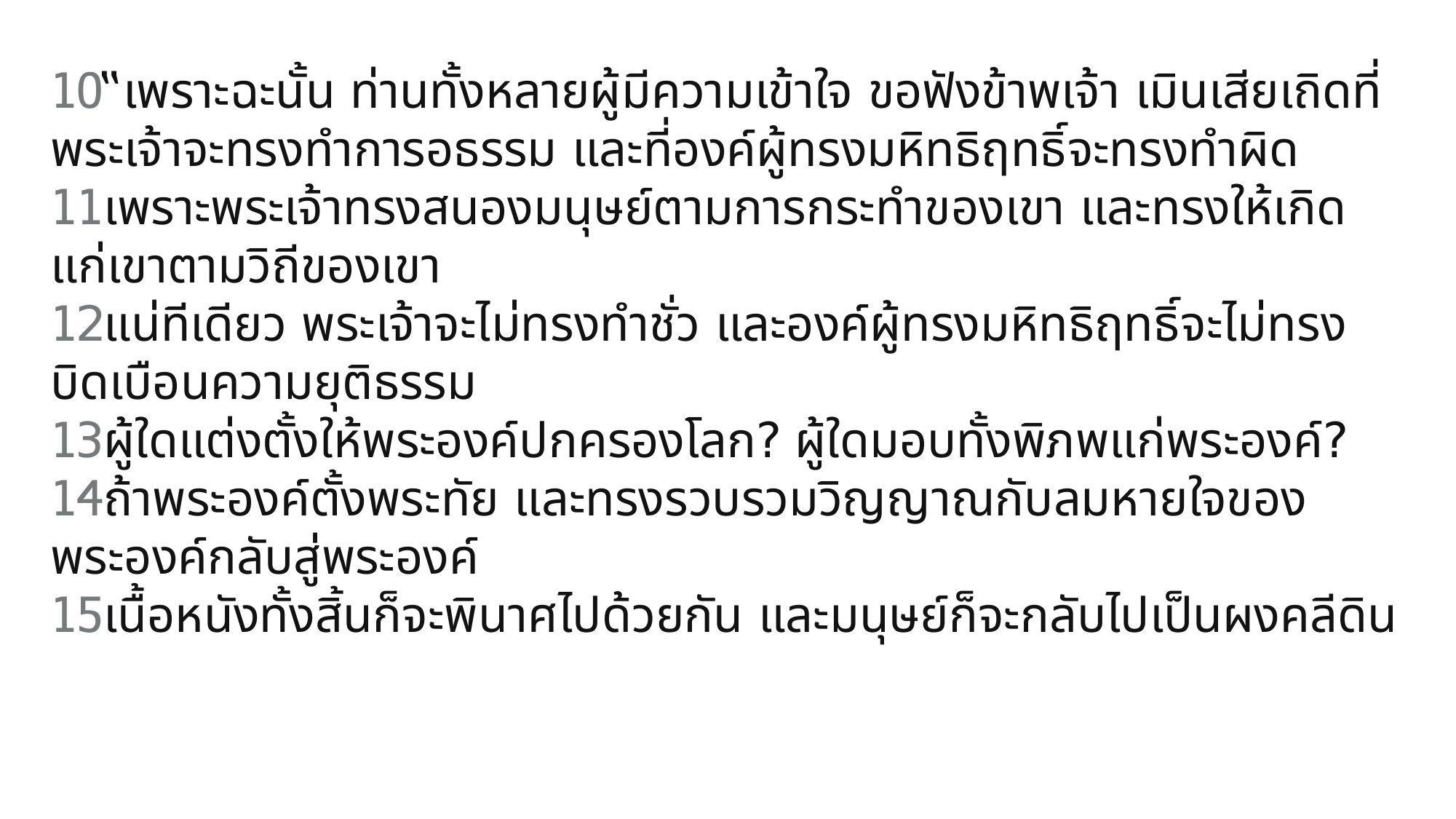

10“เพราะฉะนั้น ท่านทั้งหลายผู้มีความเข้าใจ ขอฟังข้าพเจ้า เมินเสียเถิดที่พระเจ้าจะทรงทำการอธรรม และที่องค์ผู้ทรงมหิทธิฤทธิ์จะทรงทำผิด
11เพราะพระเจ้าทรงสนองมนุษย์ตามการกระทำของเขา และทรงให้เกิดแก่เขาตามวิถีของเขา
12แน่ทีเดียว พระเจ้าจะไม่ทรงทำชั่ว และองค์ผู้ทรงมหิทธิฤทธิ์จะไม่ทรงบิดเบือนความยุติธรรม
13ผู้ใดแต่งตั้งให้พระองค์ปกครองโลก? ผู้ใดมอบทั้งพิภพแก่พระองค์?
14ถ้าพระองค์ตั้งพระทัย และทรงรวบรวมวิญญาณกับลมหายใจของพระองค์กลับสู่พระองค์
15เนื้อหนังทั้งสิ้นก็จะพินาศไปด้วยกัน และมนุษย์ก็จะกลับไปเป็นผงคลีดิน